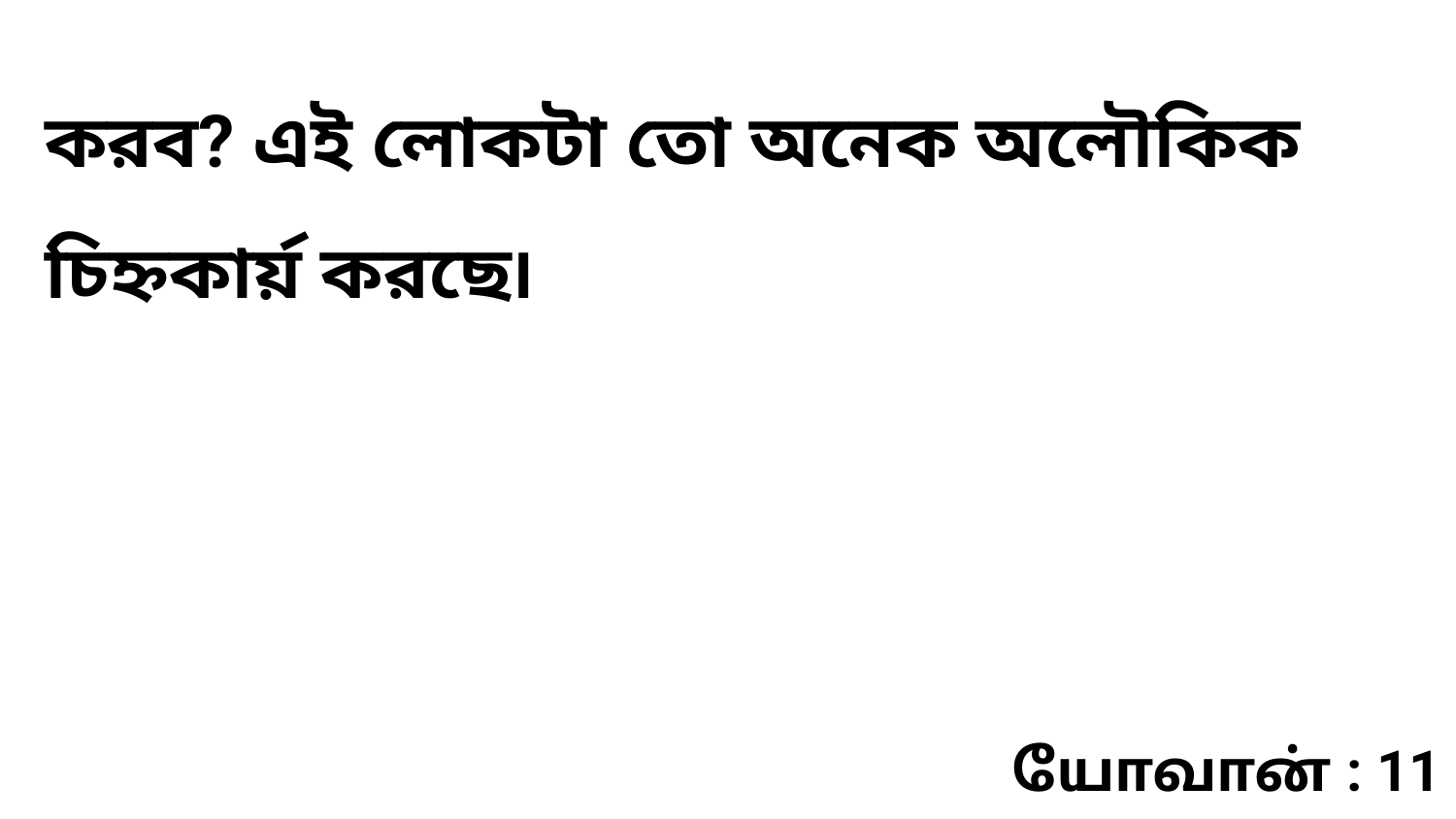

করব? এই লোকটা তো অনেক অলৌকিক চিহ্নকার্য় করছে৷
யோவான் : 11